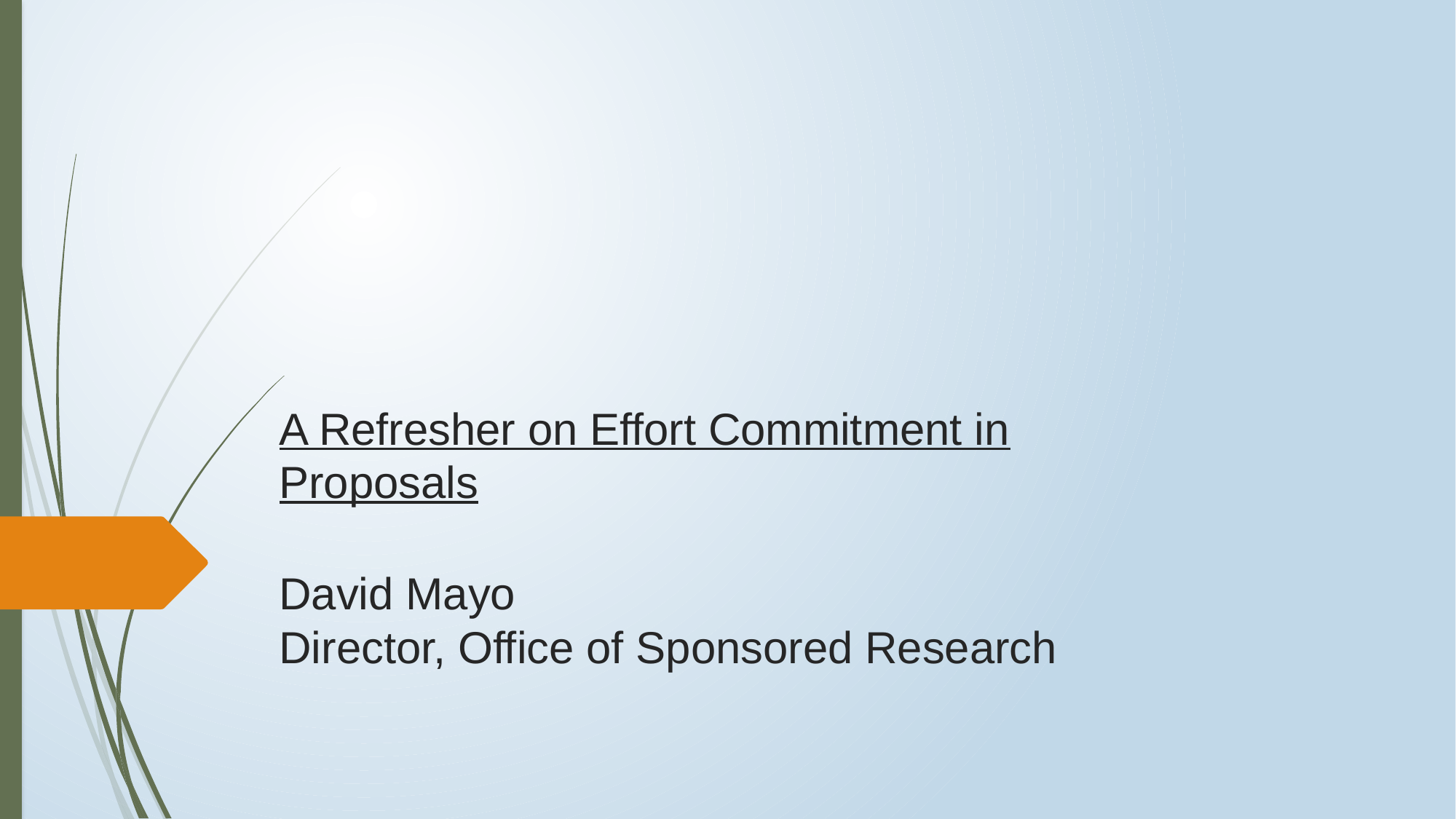

# A Refresher on Effort Commitment in Proposals David Mayo Director, Office of Sponsored Research